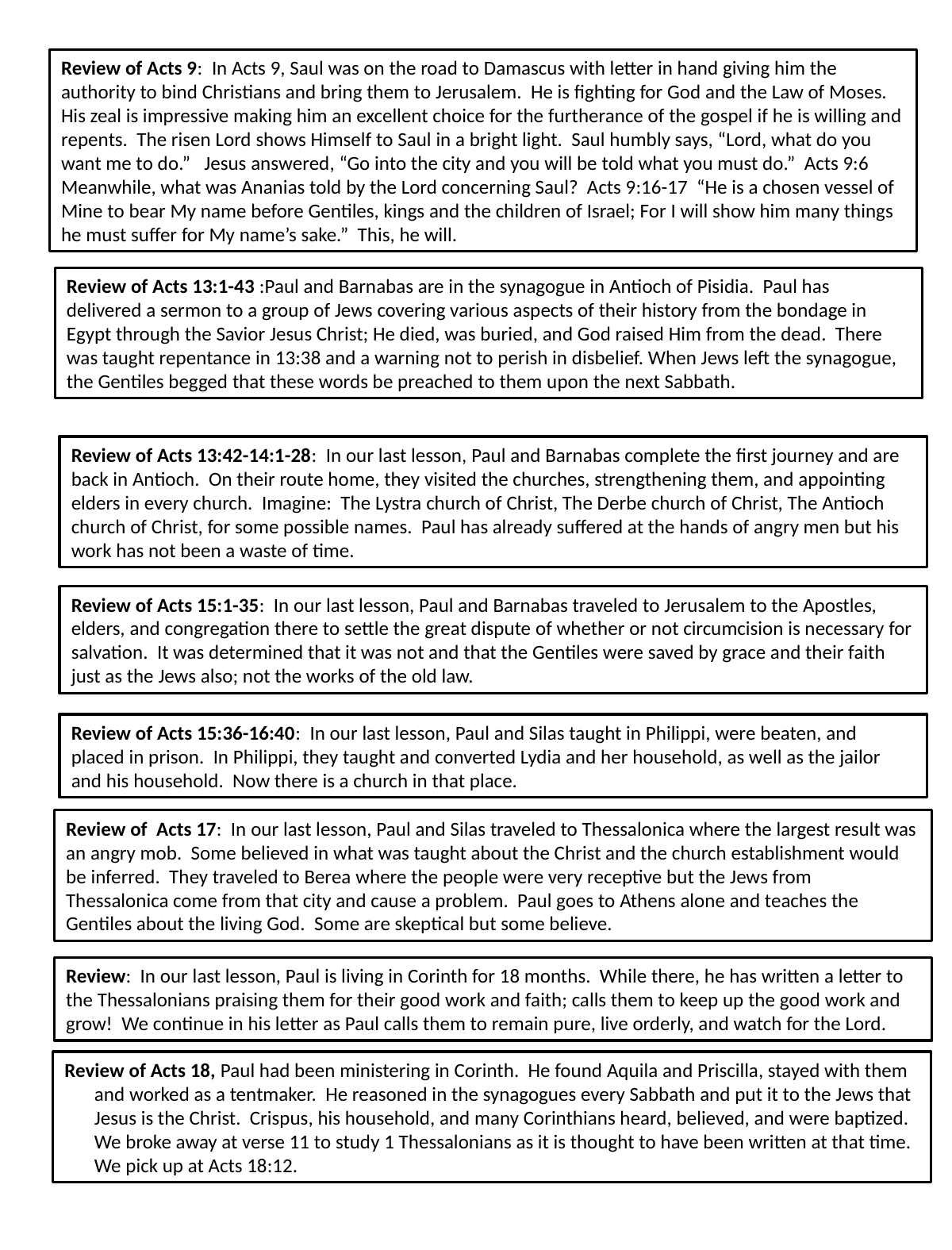

Review of Acts 9:  In Acts 9, Saul was on the road to Damascus with letter in hand giving him the authority to bind Christians and bring them to Jerusalem.  He is fighting for God and the Law of Moses.  His zeal is impressive making him an excellent choice for the furtherance of the gospel if he is willing and repents.  The risen Lord shows Himself to Saul in a bright light.  Saul humbly says, “Lord, what do you want me to do.”   Jesus answered, “Go into the city and you will be told what you must do.”  Acts 9:6  Meanwhile, what was Ananias told by the Lord concerning Saul?  Acts 9:16-17  “He is a chosen vessel of Mine to bear My name before Gentiles, kings and the children of Israel; For I will show him many things he must suffer for My name’s sake.”  This, he will.
Review of Acts 13:1-43 :Paul and Barnabas are in the synagogue in Antioch of Pisidia.  Paul has delivered a sermon to a group of Jews covering various aspects of their history from the bondage in Egypt through the Savior Jesus Christ; He died, was buried, and God raised Him from the dead.  There was taught repentance in 13:38 and a warning not to perish in disbelief. When Jews left the synagogue, the Gentiles begged that these words be preached to them upon the next Sabbath.
Review of Acts 13:42-14:1-28:  In our last lesson, Paul and Barnabas complete the first journey and are back in Antioch.  On their route home, they visited the churches, strengthening them, and appointing elders in every church.  Imagine:  The Lystra church of Christ, The Derbe church of Christ, The Antioch church of Christ, for some possible names.  Paul has already suffered at the hands of angry men but his work has not been a waste of time.
Review of Acts 15:1-35:  In our last lesson, Paul and Barnabas traveled to Jerusalem to the Apostles, elders, and congregation there to settle the great dispute of whether or not circumcision is necessary for salvation.  It was determined that it was not and that the Gentiles were saved by grace and their faith just as the Jews also; not the works of the old law.
Review of Acts 15:36-16:40:  In our last lesson, Paul and Silas taught in Philippi, were beaten, and placed in prison.  In Philippi, they taught and converted Lydia and her household, as well as the jailor and his household.  Now there is a church in that place.
Review of  Acts 17:  In our last lesson, Paul and Silas traveled to Thessalonica where the largest result was an angry mob.  Some believed in what was taught about the Christ and the church establishment would be inferred.  They traveled to Berea where the people were very receptive but the Jews from Thessalonica come from that city and cause a problem.  Paul goes to Athens alone and teaches the Gentiles about the living God.  Some are skeptical but some believe.
Review:  In our last lesson, Paul is living in Corinth for 18 months.  While there, he has written a letter to the Thessalonians praising them for their good work and faith; calls them to keep up the good work and grow!  We continue in his letter as Paul calls them to remain pure, live orderly, and watch for the Lord.
Review of Acts 18, Paul had been ministering in Corinth.  He found Aquila and Priscilla, stayed with them and worked as a tentmaker.  He reasoned in the synagogues every Sabbath and put it to the Jews that Jesus is the Christ.  Crispus, his household, and many Corinthians heard, believed, and were baptized.  We broke away at verse 11 to study 1 Thessalonians as it is thought to have been written at that time.  We pick up at Acts 18:12.